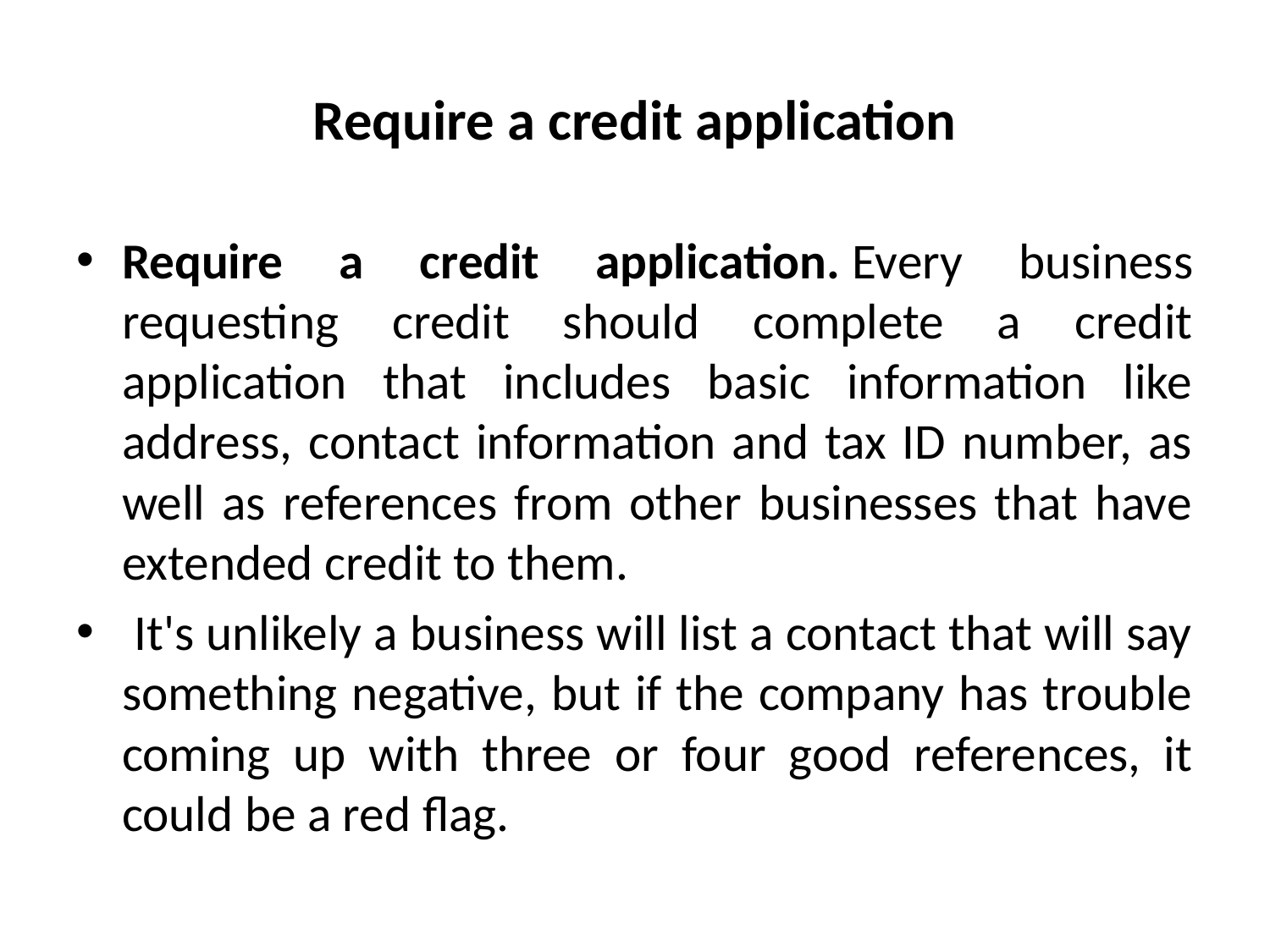

# Require a credit application
Require a credit application. Every business requesting credit should complete a credit application that includes basic information like address, contact information and tax ID number, as well as references from other businesses that have extended credit to them.
 It's unlikely a business will list a contact that will say something negative, but if the company has trouble coming up with three or four good references, it could be a red flag.